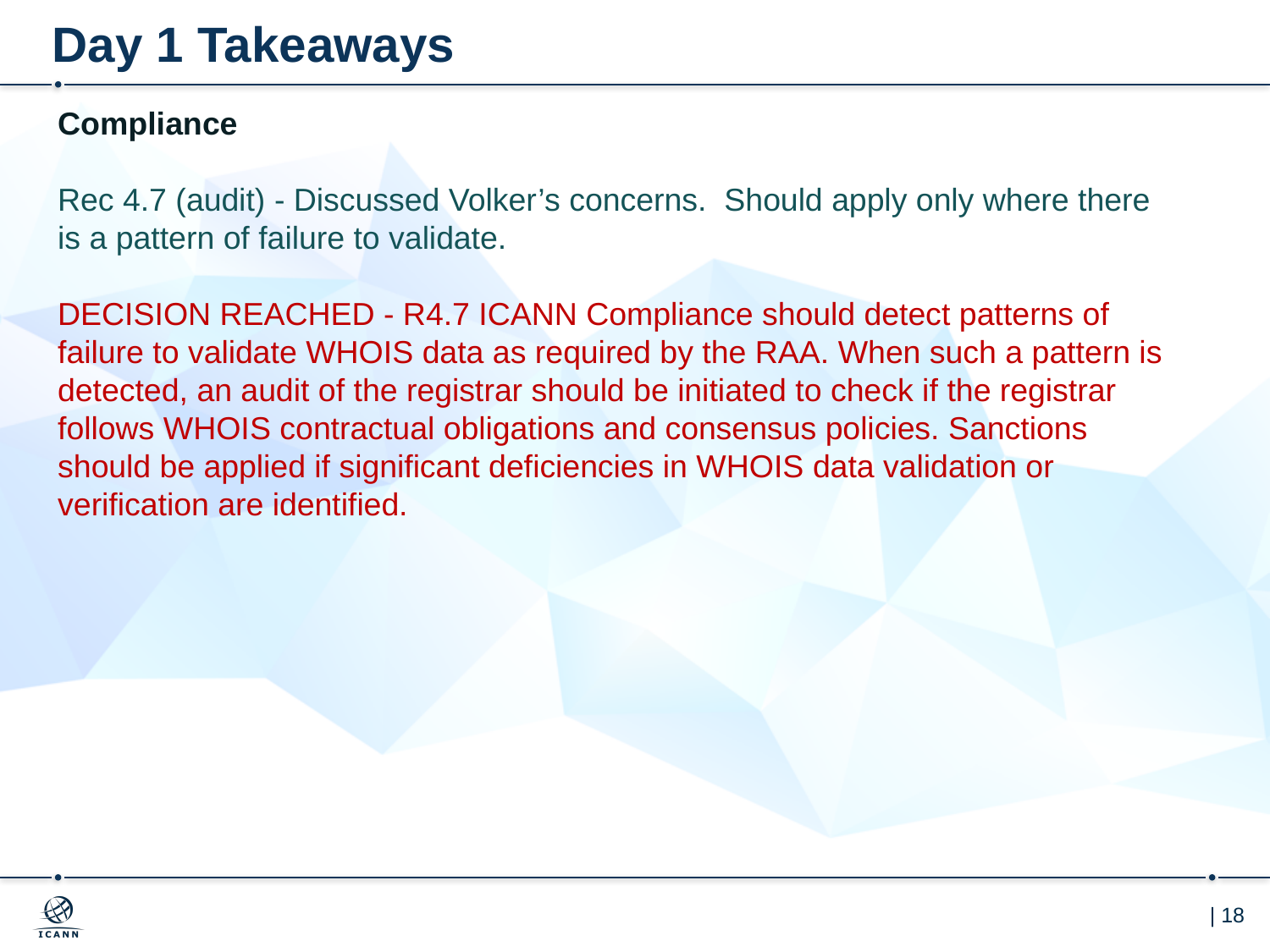

# Day 1 Takeaways
Compliance

Rec 4.7 (audit) - Discussed Volker’s concerns.  Should apply only where there is a pattern of failure to validate.

DECISION REACHED - R4.7 ICANN Compliance should detect patterns of failure to validate WHOIS data as required by the RAA. When such a pattern is detected, an audit of the registrar should be initiated to check if the registrar follows WHOIS contractual obligations and consensus policies. Sanctions should be applied if significant deficiencies in WHOIS data validation or verification are identified.